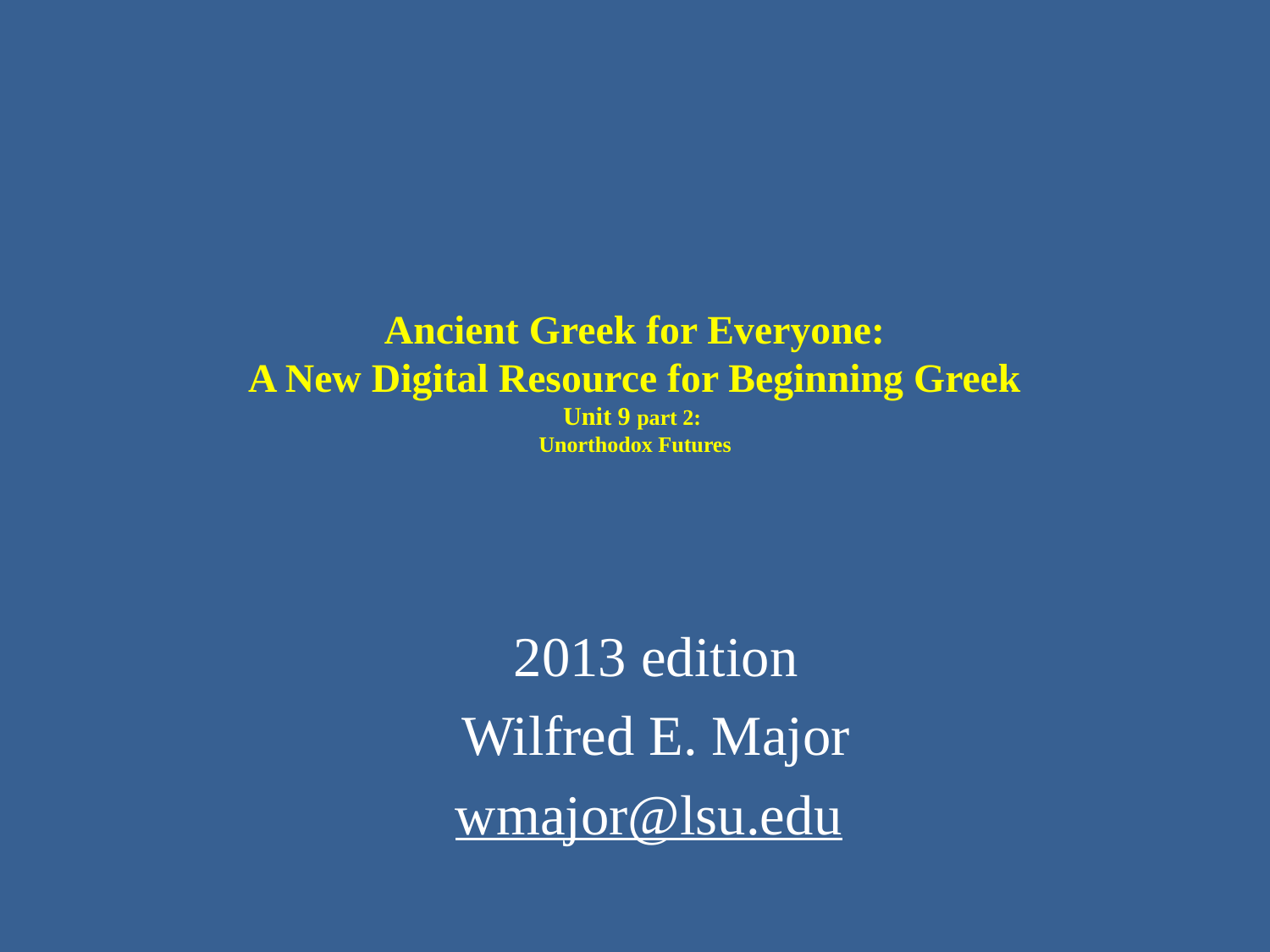

# Ancient Greek for Everyone: A New Digital Resource for Beginning Greek Unit 9 part 2: Unorthodox Futures
2013 edition
Wilfred E. Major
wmajor@lsu.edu